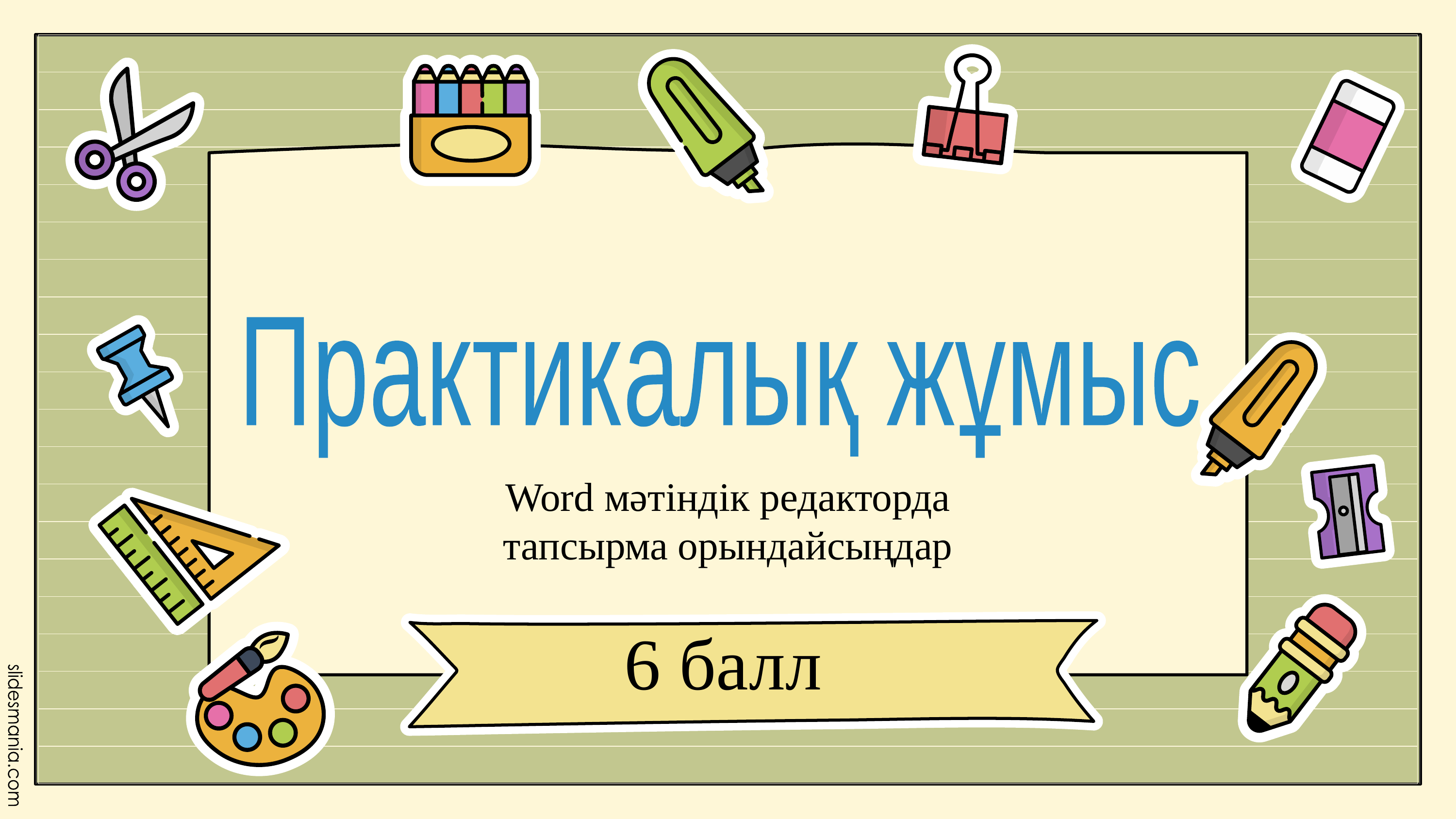

Практикалық жұмыс
Word мәтіндік редакторда тапсырма орындайсыңдар
6 балл